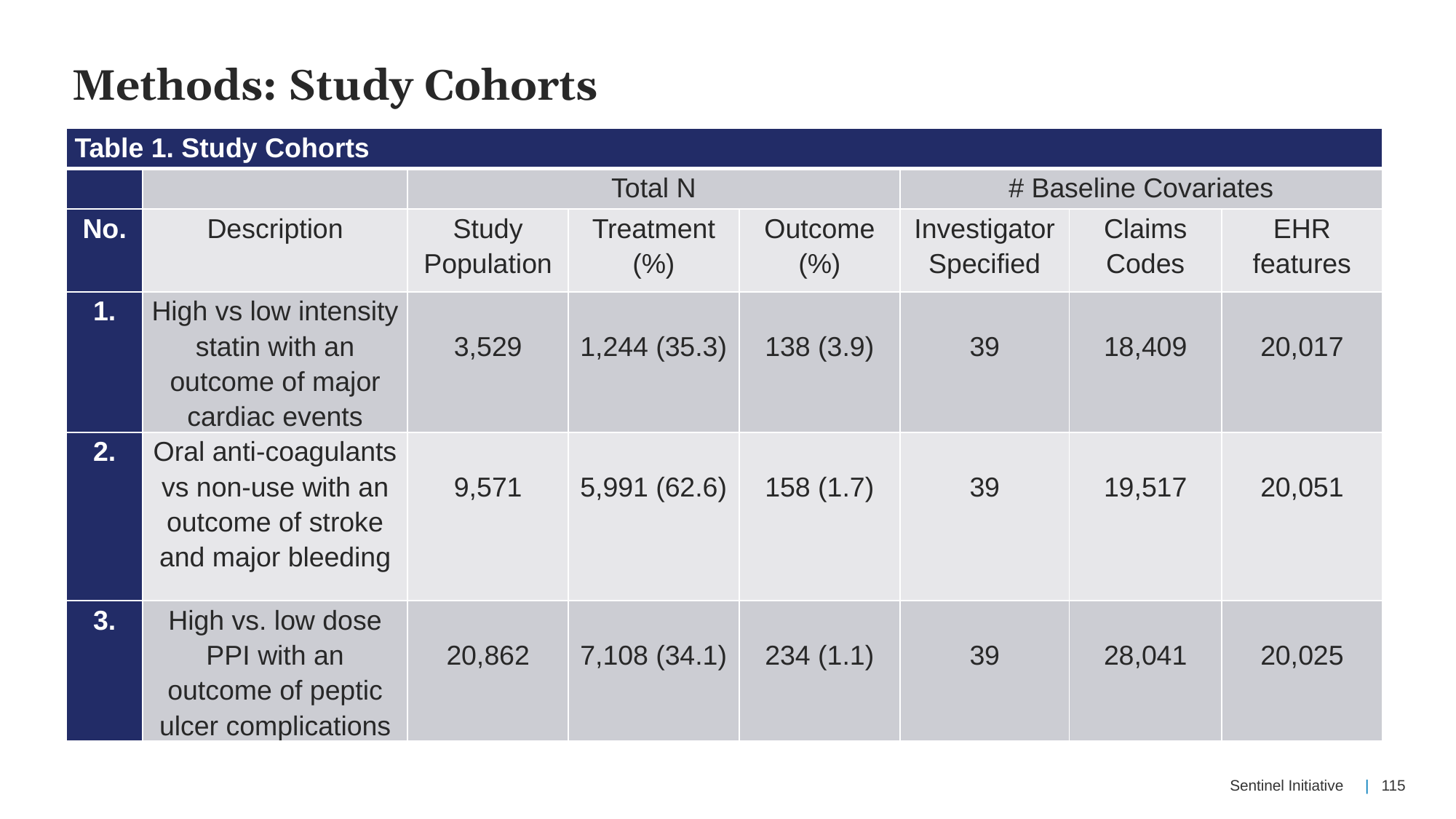

# Methods: Study Cohorts
| Table 1. Study Cohorts |  |  |  |  |  |  |  |
| --- | --- | --- | --- | --- | --- | --- | --- |
|  |  | Total N |  |  | # Baseline Covariates |  |  |
| No. | Description | Study Population | Treatment (%) | Outcome (%) | Investigator Specified | Claims Codes | EHR features |
| 1. | High vs low intensity statin with an outcome of major cardiac events | 3,529 | 1,244 (35.3) | 138 (3.9) | 39 | 18,409 | 20,017 |
| 2. | Oral anti-coagulants vs non-use with an outcome of stroke and major bleeding | 9,571 | 5,991 (62.6) | 158 (1.7) | 39 | 19,517 | 20,051 |
| 3. | High vs. low dose PPI with an outcome of peptic ulcer complications | 20,862 | 7,108 (34.1) | 234 (1.1) | 39 | 28,041 | 20,025 |